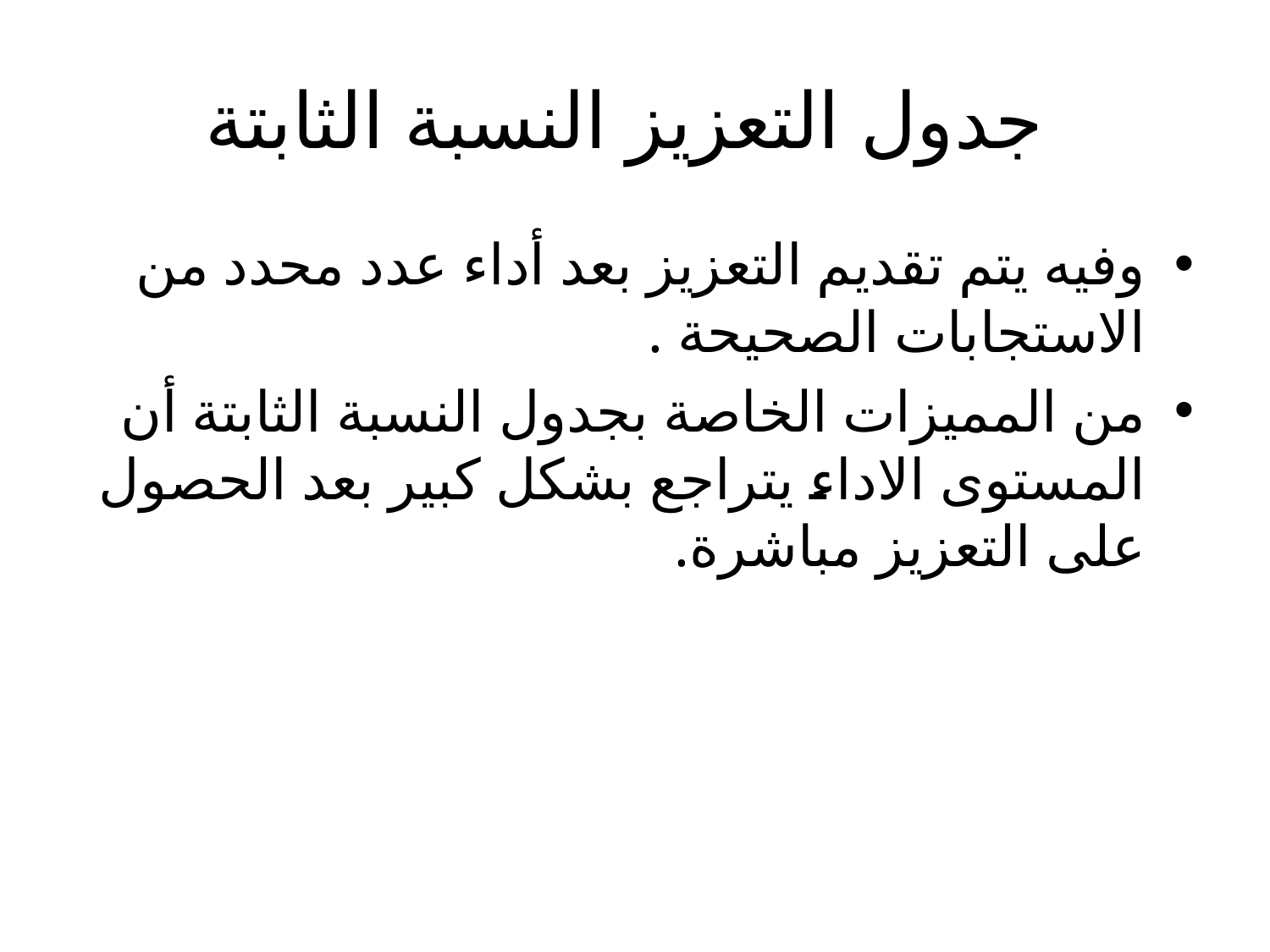

# جدول التعزيز النسبة الثابتة
وفيه يتم تقديم التعزيز بعد أداء عدد محدد من الاستجابات الصحيحة .
من المميزات الخاصة بجدول النسبة الثابتة أن المستوى الاداء يتراجع بشكل كبير بعد الحصول على التعزيز مباشرة.